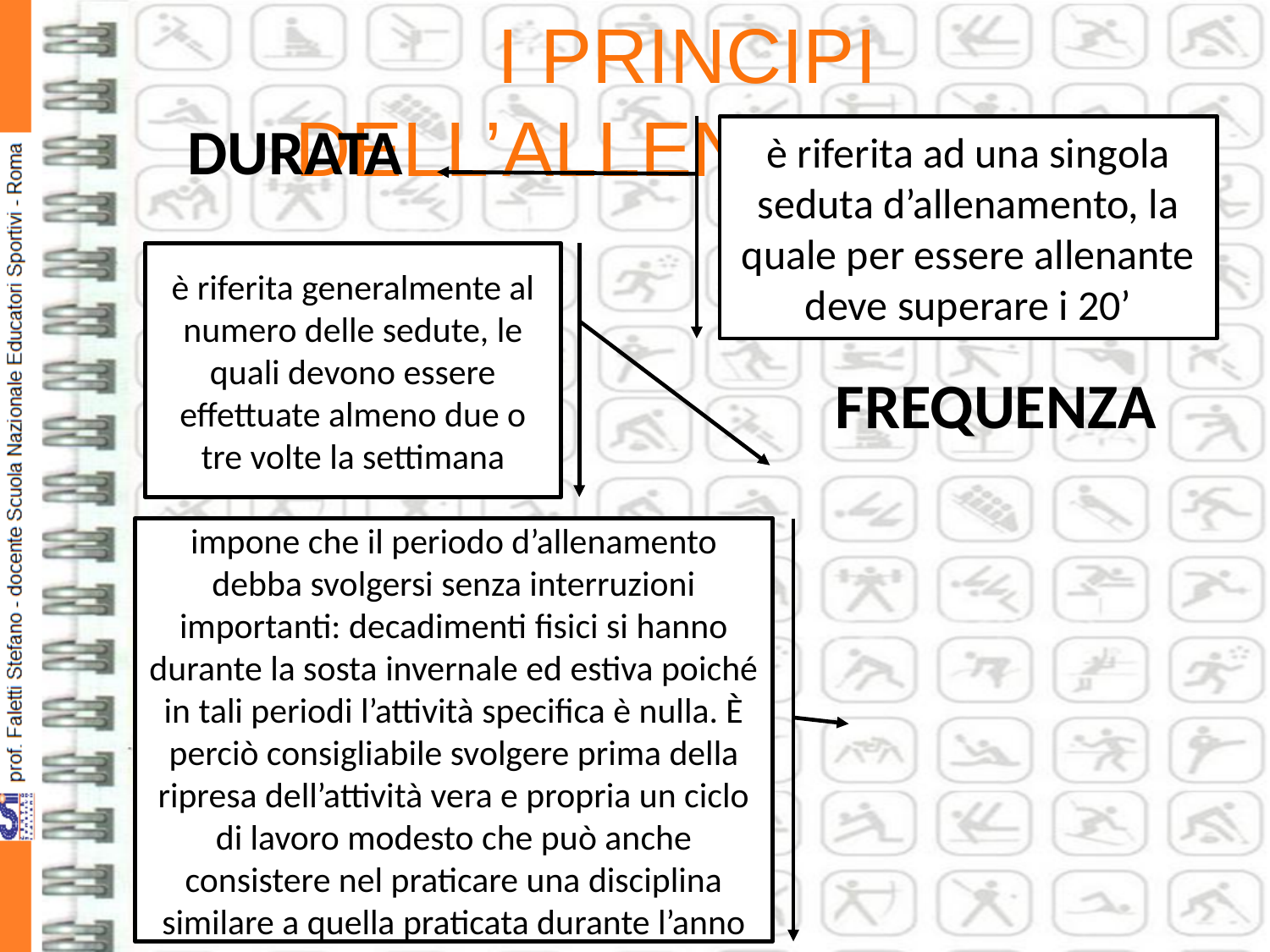

I PRINCIPI DELL’ALLENAMENTO
è riferita ad una singola seduta d’allenamento, la quale per essere allenante deve superare i 20’
| DURATA FREQUENZA CONTINUITA’ |
| --- |
è riferita generalmente al numero delle sedute, le quali devono essere effettuate almeno due o tre volte la settimana
impone che il periodo d’allenamento debba svolgersi senza interruzioni importanti: decadimenti fisici si hanno durante la sosta invernale ed estiva poiché in tali periodi l’attività specifica è nulla. È perciò consigliabile svolgere prima della ripresa dell’attività vera e propria un ciclo di lavoro modesto che può anche consistere nel praticare una disciplina similare a quella praticata durante l’anno